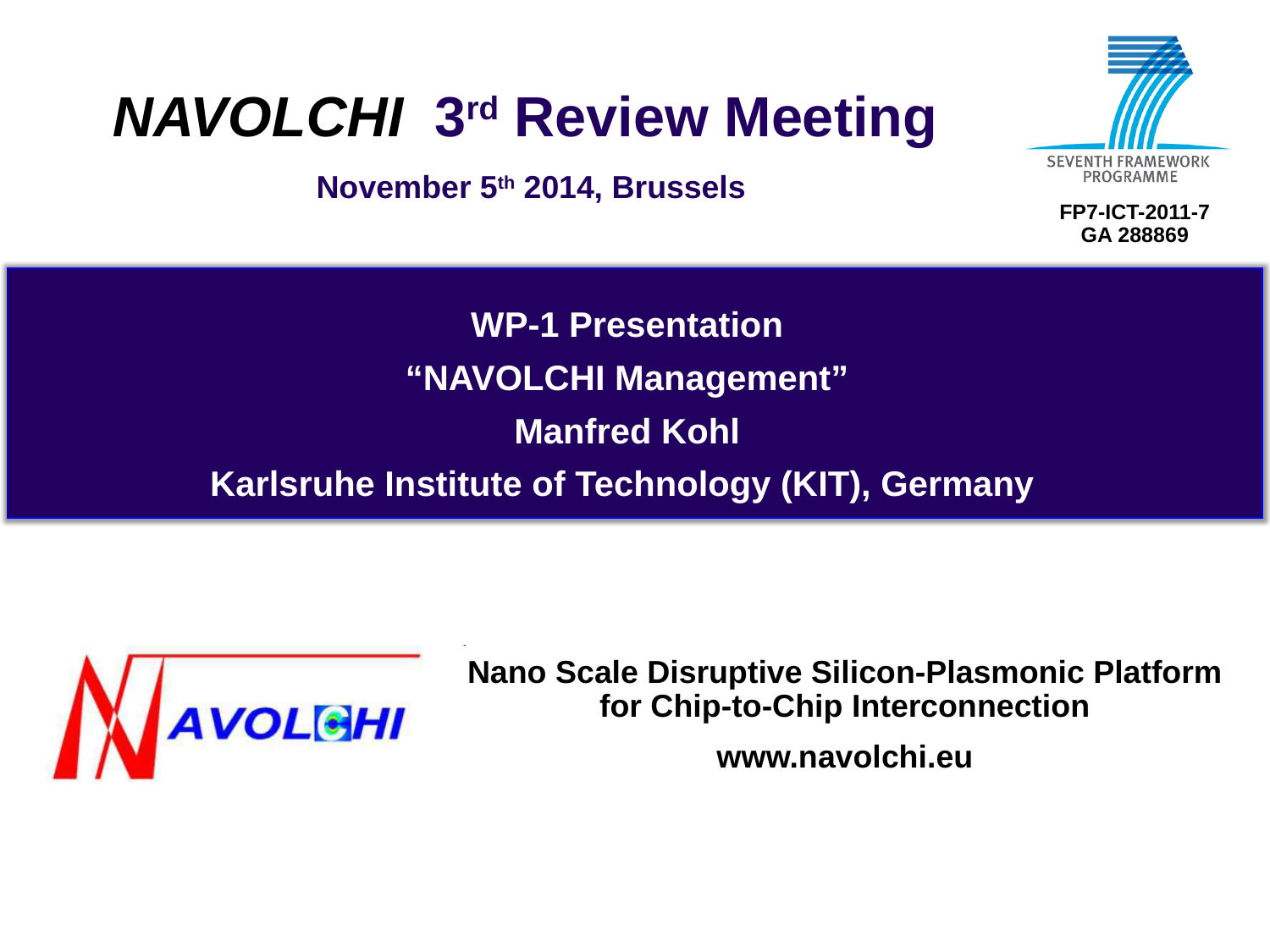

WP-1 Presentation
“NAVOLCHI Management”
Manfred Kohl
Karlsruhe Institute of Technology (KIT), Germany